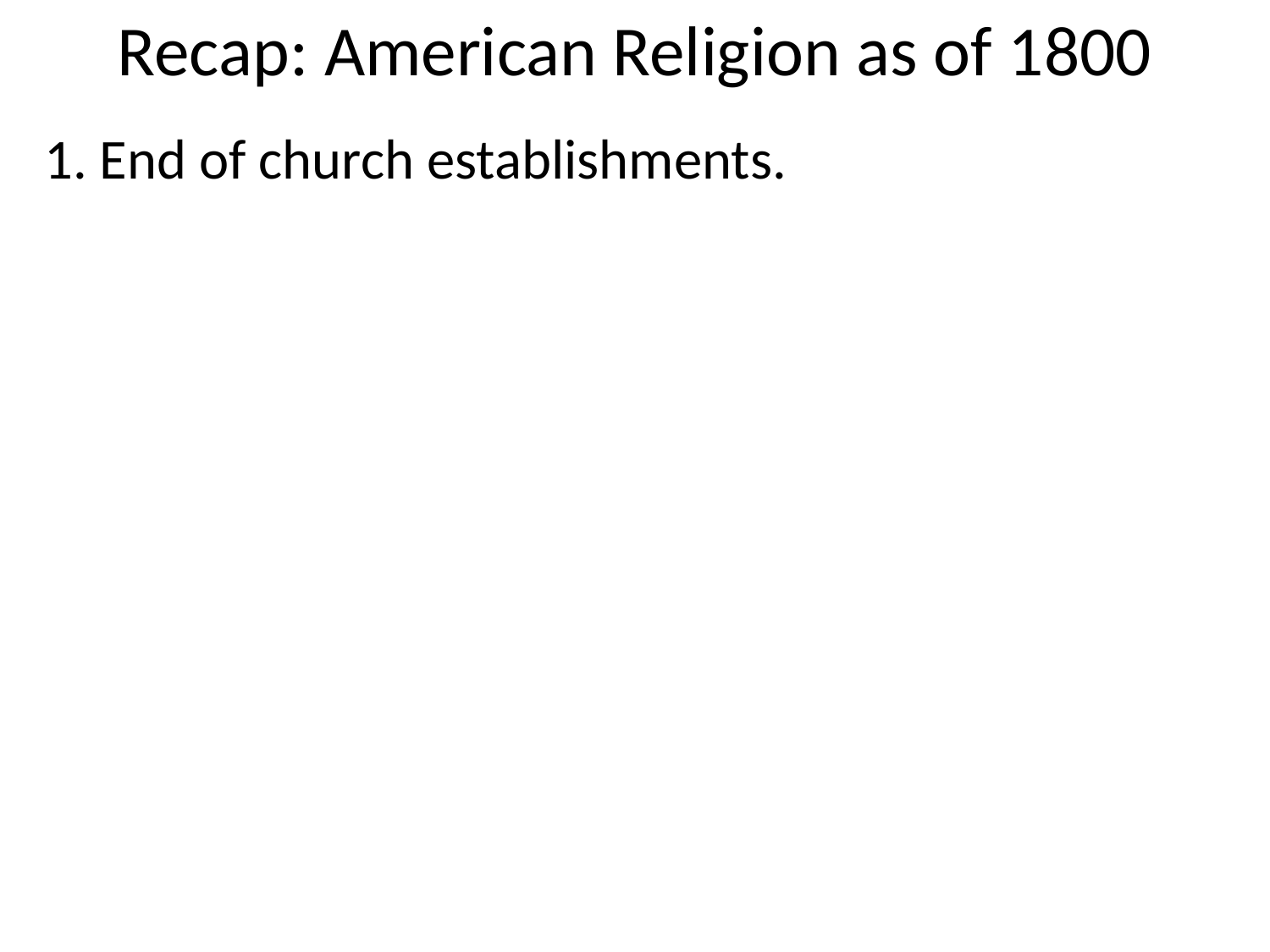

# Recap: American Religion as of 1800
1. End of church establishments.